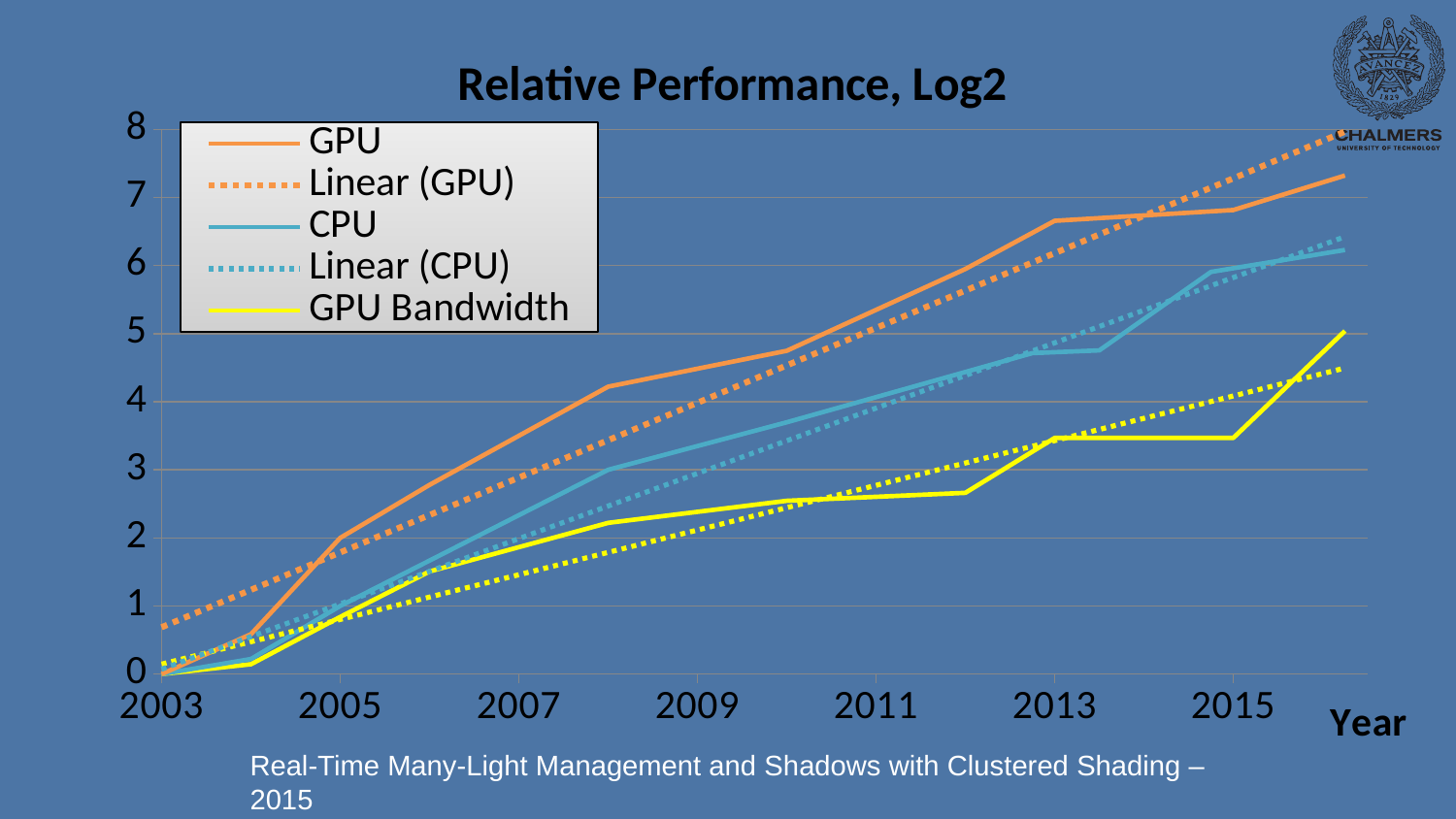

### Chart: Relative Performance, Log2

| Category | GPU | CPU | GPU Bandwidth |
|---|---|---|---|